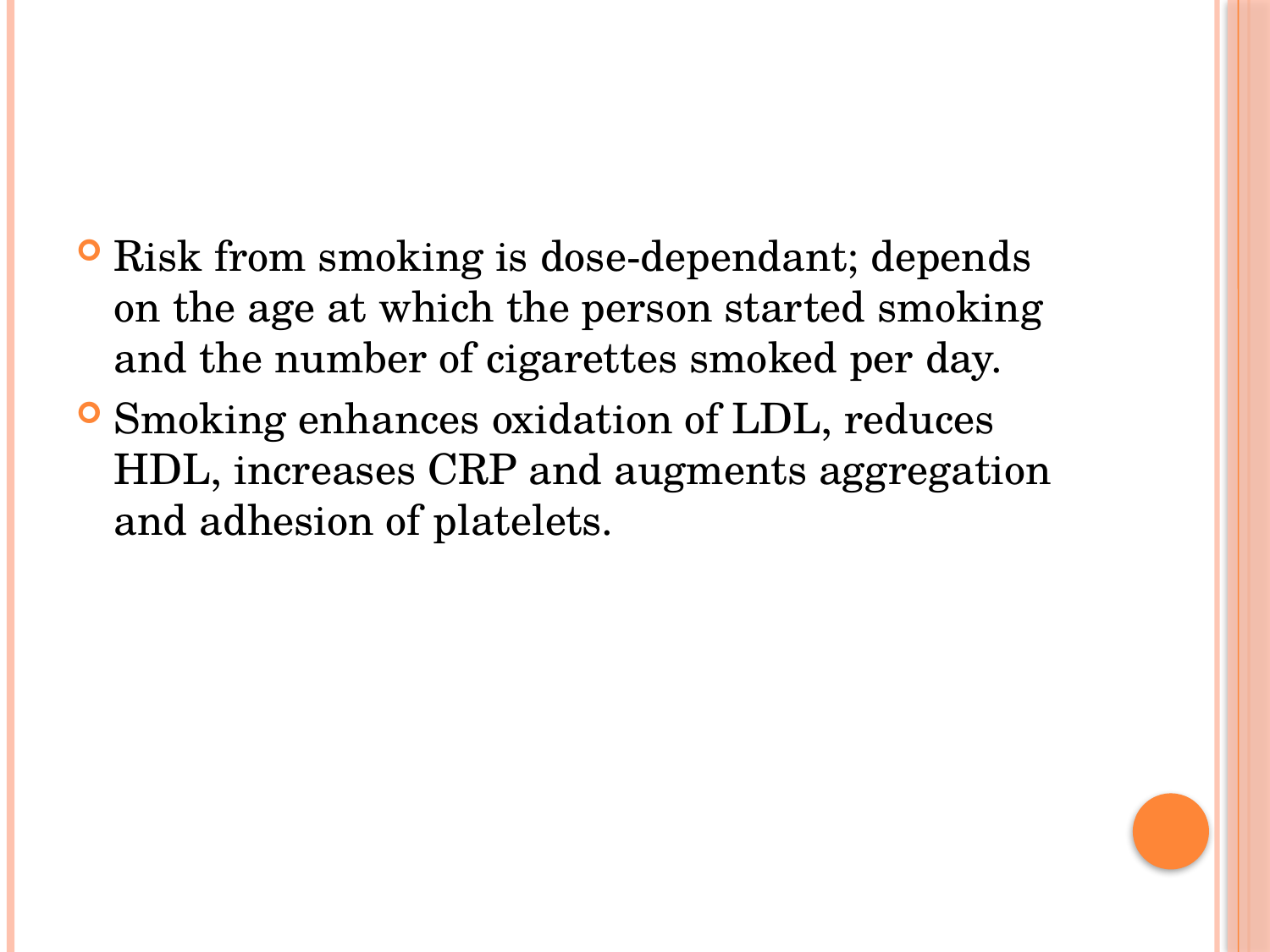

#
Risk from smoking is dose-dependant; depends on the age at which the person started smoking and the number of cigarettes smoked per day.
Smoking enhances oxidation of LDL, reduces HDL, increases CRP and augments aggregation and adhesion of platelets.